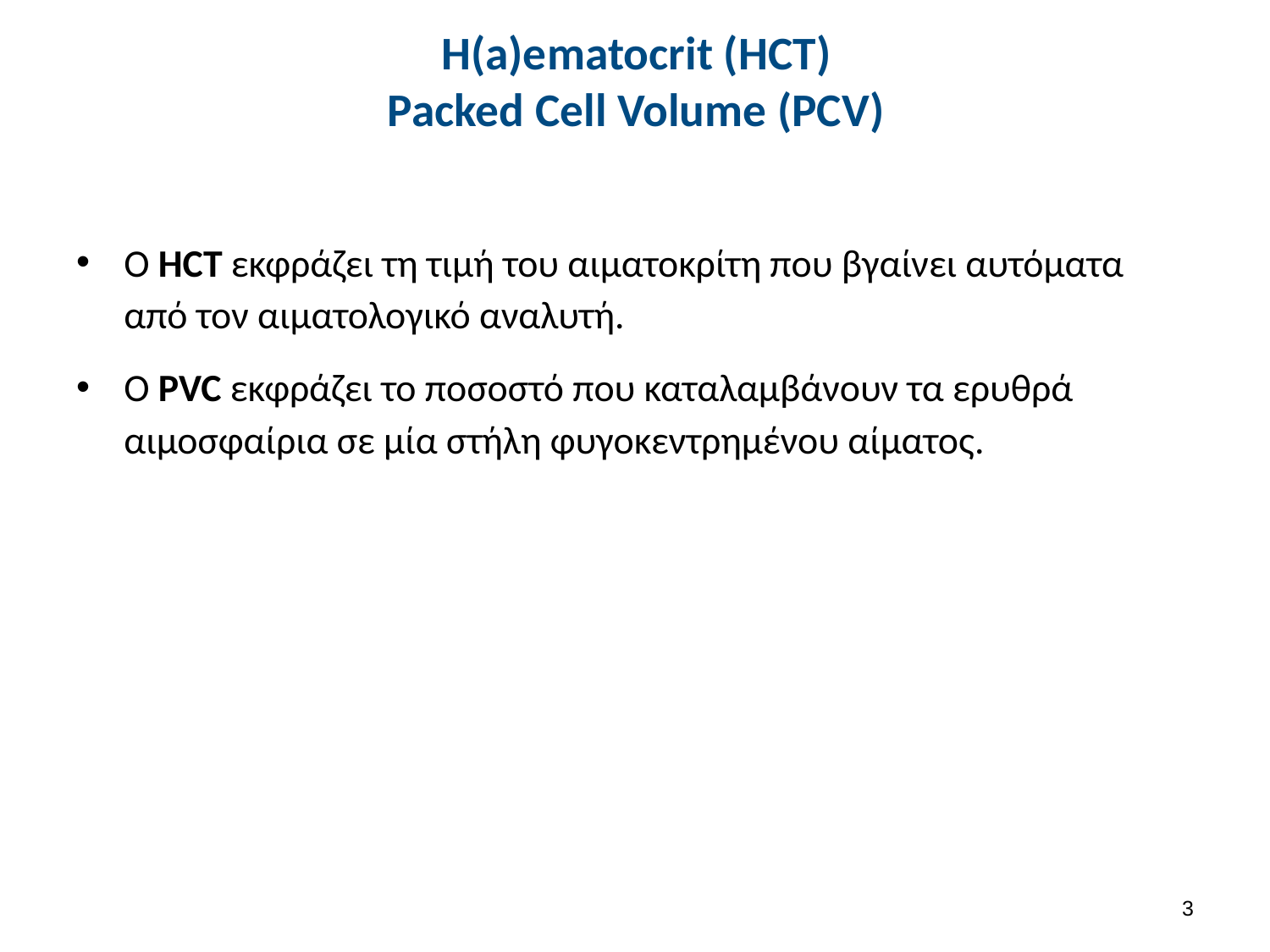

# H(a)ematocrit (HCT) Packed Cell Volume (PCV)
Ο ΗCT εκφράζει τη τιμή του αιματοκρίτη που βγαίνει αυτόματα από τον αιματολογικό αναλυτή.
O PVC εκφράζει το ποσοστό που καταλαμβάνουν τα ερυθρά αιμοσφαίρια σε μία στήλη φυγοκεντρημένου αίματος.
3